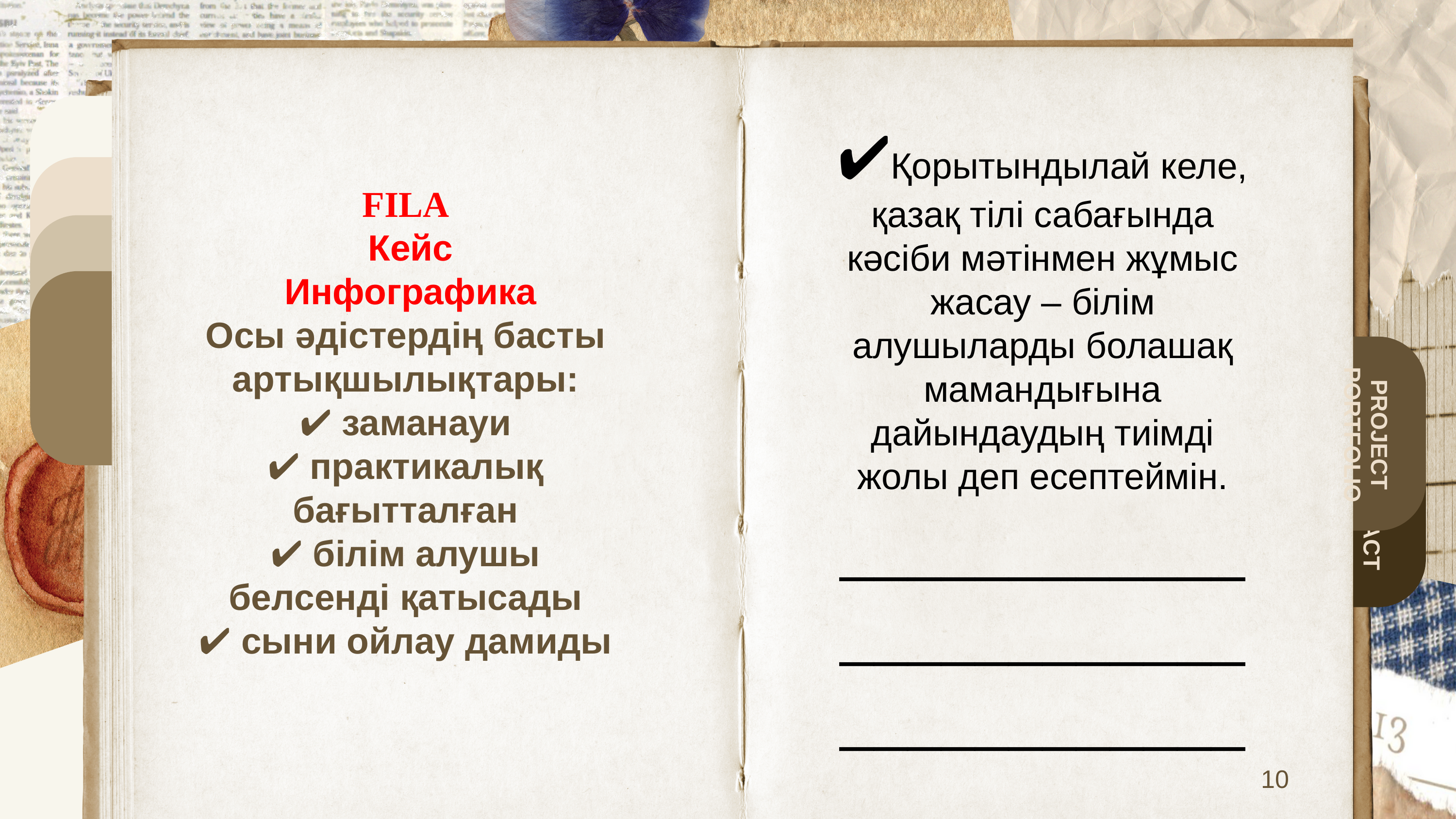

✔Қорытындылай келе, қазақ тілі сабағында кәсіби мәтінмен жұмыс жасау – білім алушыларды болашақ мамандығына дайындаудың тиімді жолы деп есептеймін.
________________________________________

FILA
 Кейс
 Инфографика
Осы әдістердің басты артықшылықтары:
✔ заманауи
✔ практикалық бағытталған
✔ білім алушы белсенді қатысады
✔ сыни ойлау дамиды

PROJECT PORTFOLIO

CONTACT

10